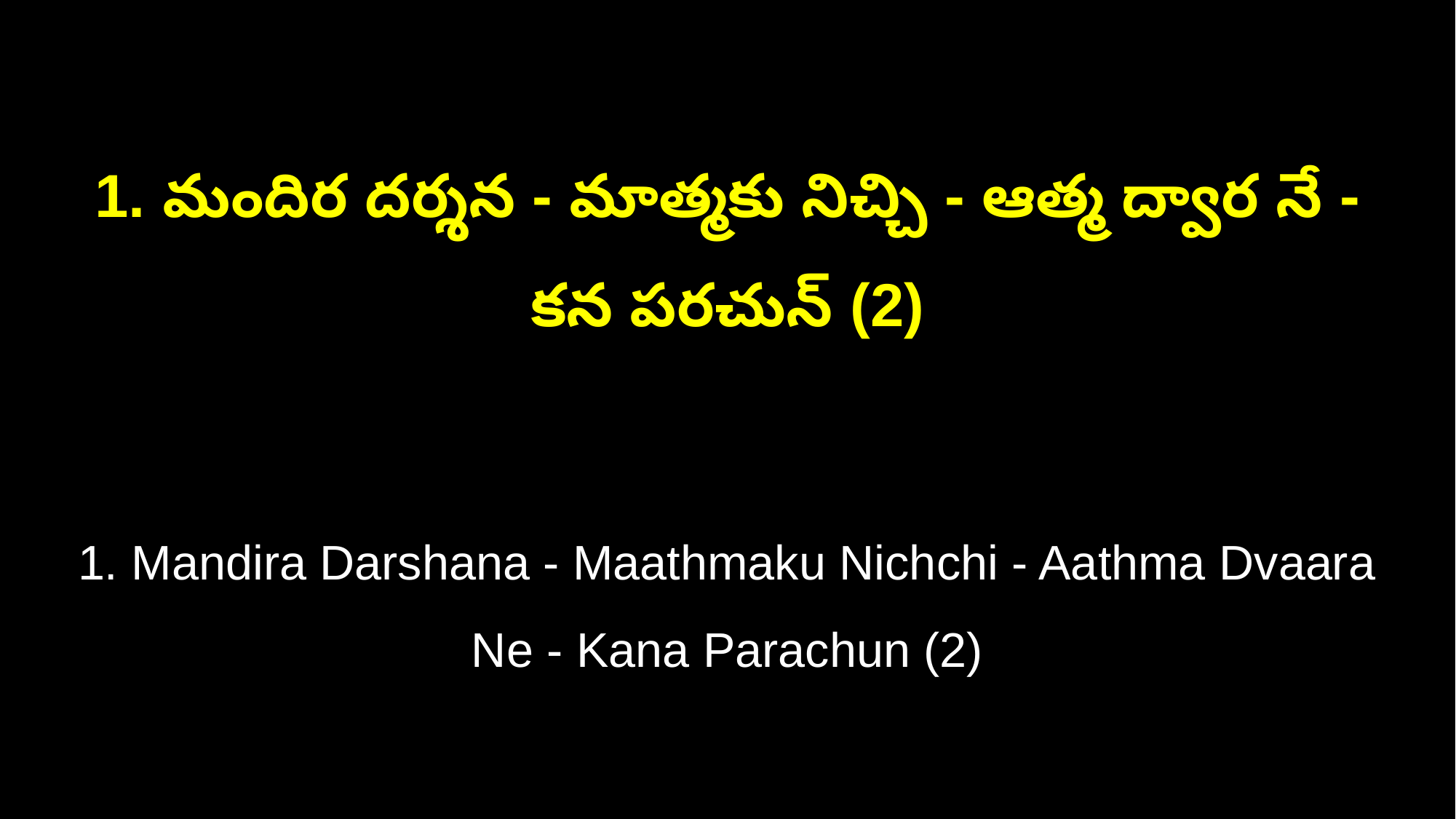

1. మందిర దర్శన - మాత్మకు నిచ్చి - ఆత్మ ద్వార నే - కన పరచున్ (2)
1. Mandira Darshana - Maathmaku Nichchi - Aathma Dvaara Ne - Kana Parachun (2)